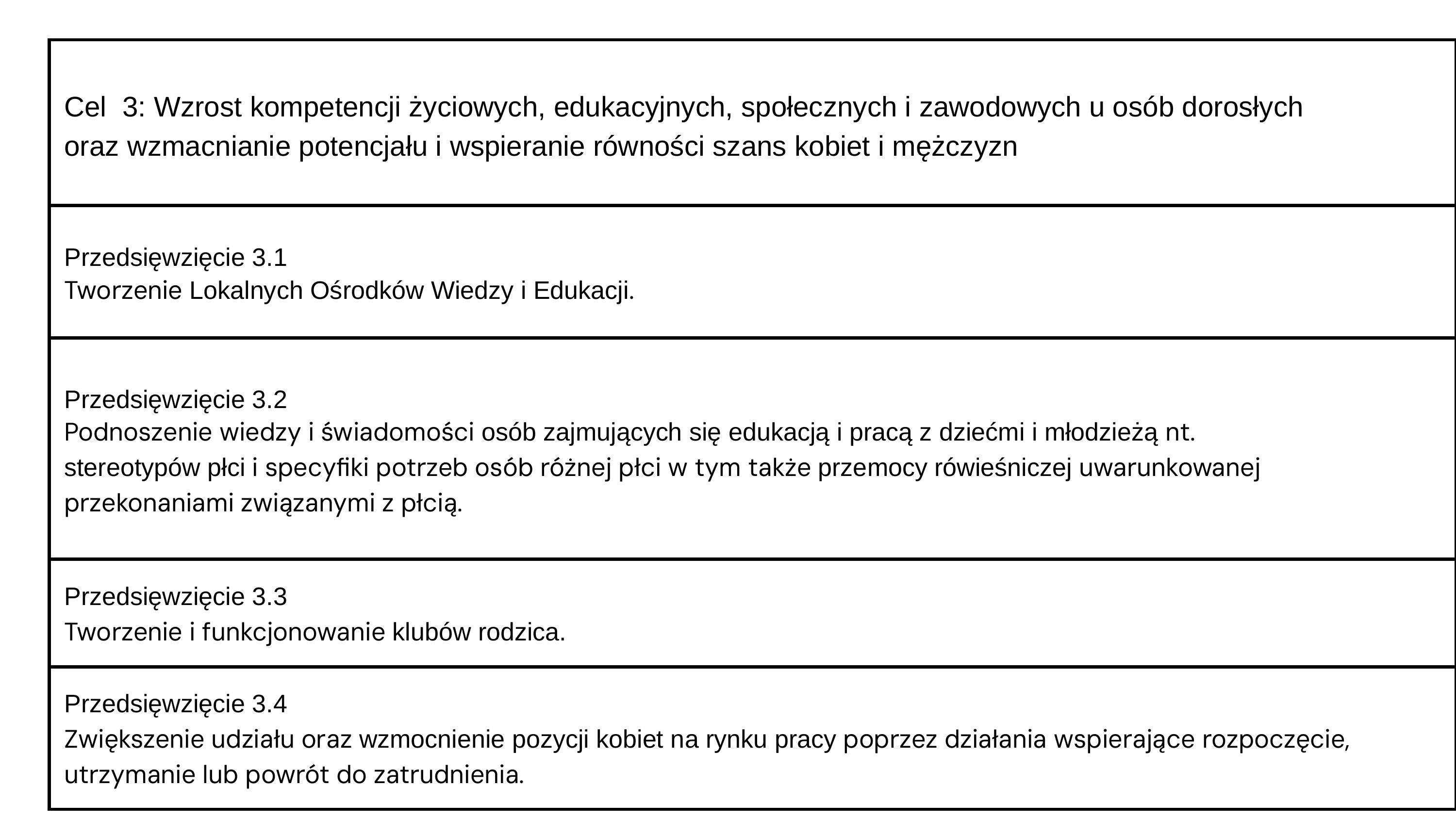

| Cel  3: Wzrost kompetencji życiowych, edukacyjnych, społecznych i zawodowych u osób dorosłych oraz wzmacnianie potencjału i wspieranie równości szans kobiet i mężczyzn |
| --- |
| Przedsięwzięcie 3.1  Tworzenie Lokalnych Ośrodków Wiedzy i Edukacji. |
| Przedsięwzięcie 3.2  Podnoszenie wiedzy i świadomości osób zajmujących się edukacją i pracą z dziećmi i młodzieżą nt. stereotypów płci i specyfiki potrzeb osób różnej płci w tym także przemocy rówieśniczej uwarunkowanej przekonaniami związanymi z płcią. |
| Przedsięwzięcie 3.3 Tworzenie i funkcjonowanie klubów rodzica. |
| Przedsięwzięcie 3.4 Zwiększenie udziału oraz wzmocnienie pozycji kobiet na rynku pracy poprzez działania wspierające rozpoczęcie, utrzymanie lub powrót do zatrudnienia. |